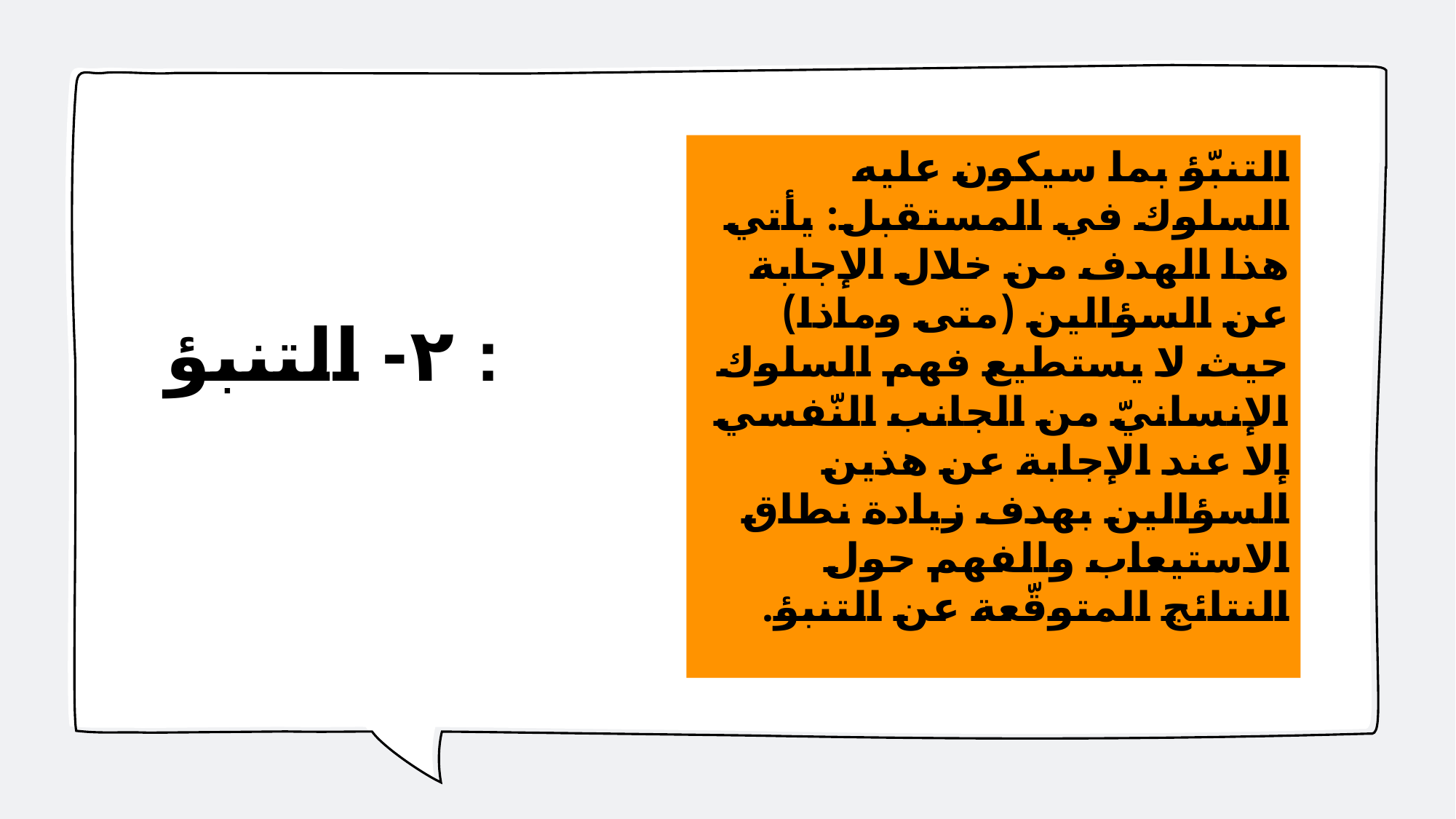

# ٢- التنبؤ :
التنبّؤ بما سيكون عليه السلوك في المستقبل: يأتي هذا الهدف من خلال الإجابة عن السؤالين (متى وماذا) حيث لا يستطيع فهم السلوك الإنسانيّ من الجانب النّفسي إلا عند الإجابة عن هذين السؤالين بهدف زيادة نطاق الاستيعاب والفهم حول النتائج المتوقّعة عن التنبؤ.